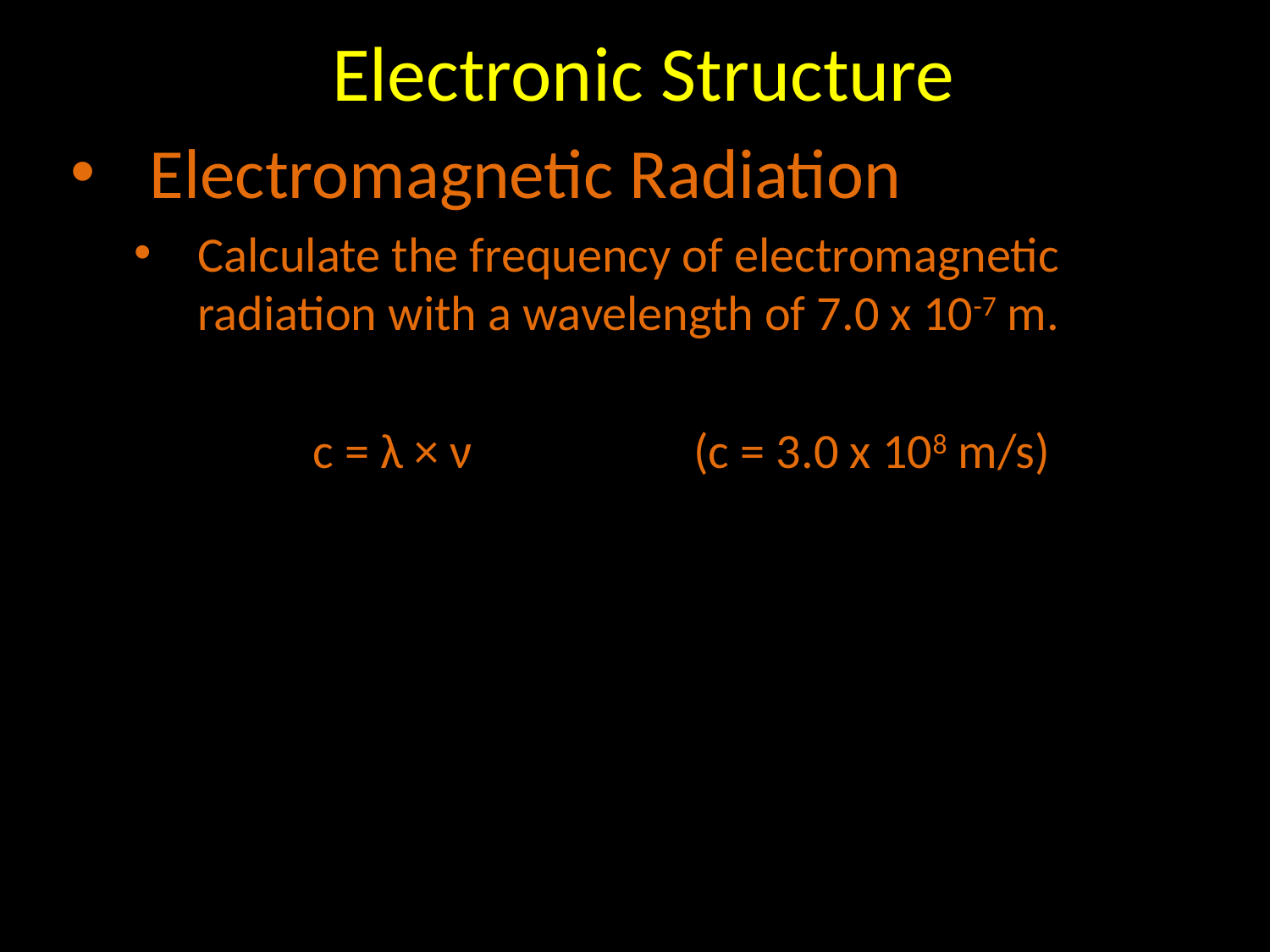

# Electronic Structure
Electromagnetic Radiation
Calculate the frequency of electromagnetic radiation with a wavelength of 7.0 x 10-7 m.

c = λ × ν		(c = 3.0 x 108 m/s)